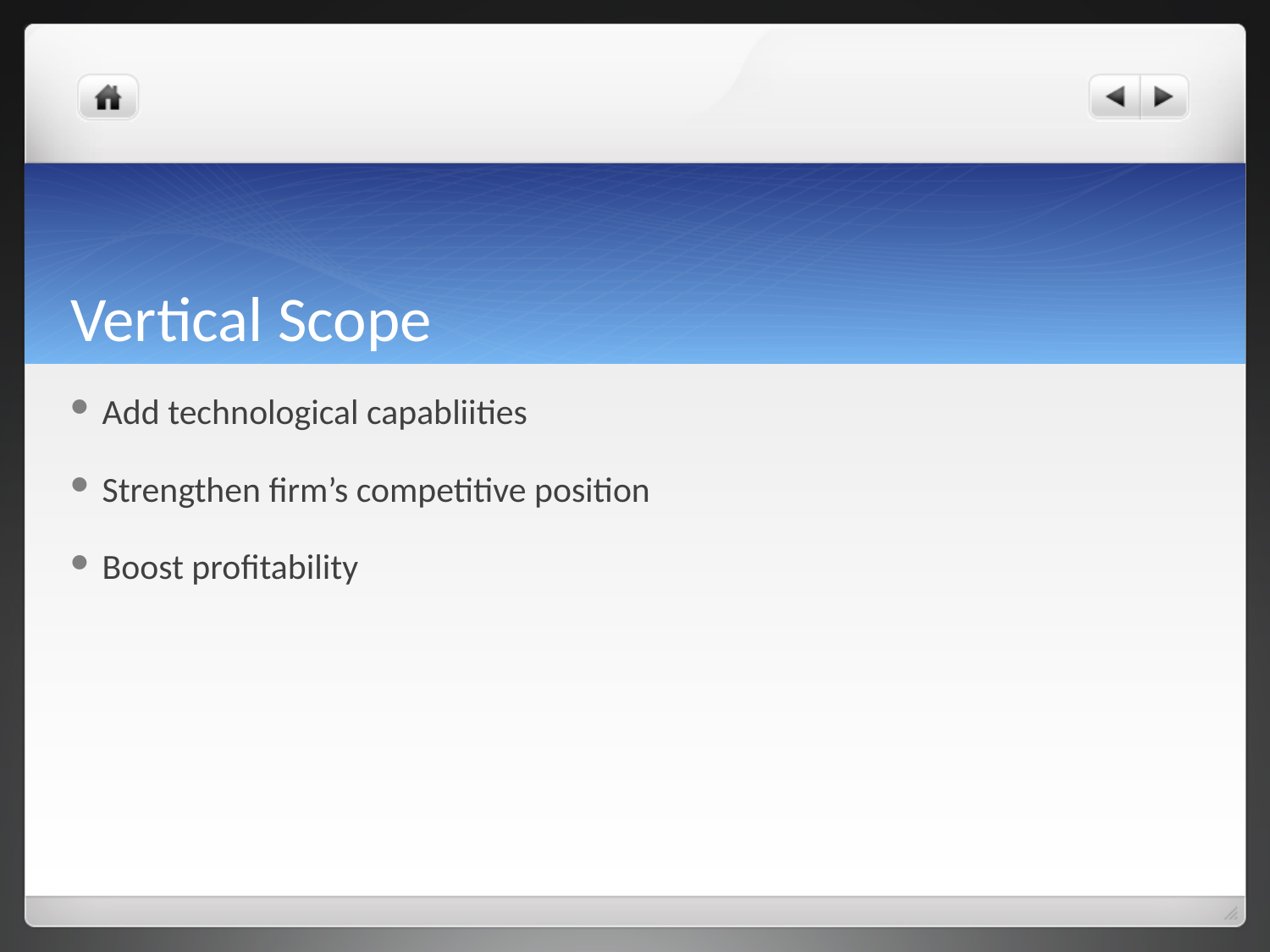

# Vertical Scope
Add technological capabliities
Strengthen firm’s competitive position
Boost profitability